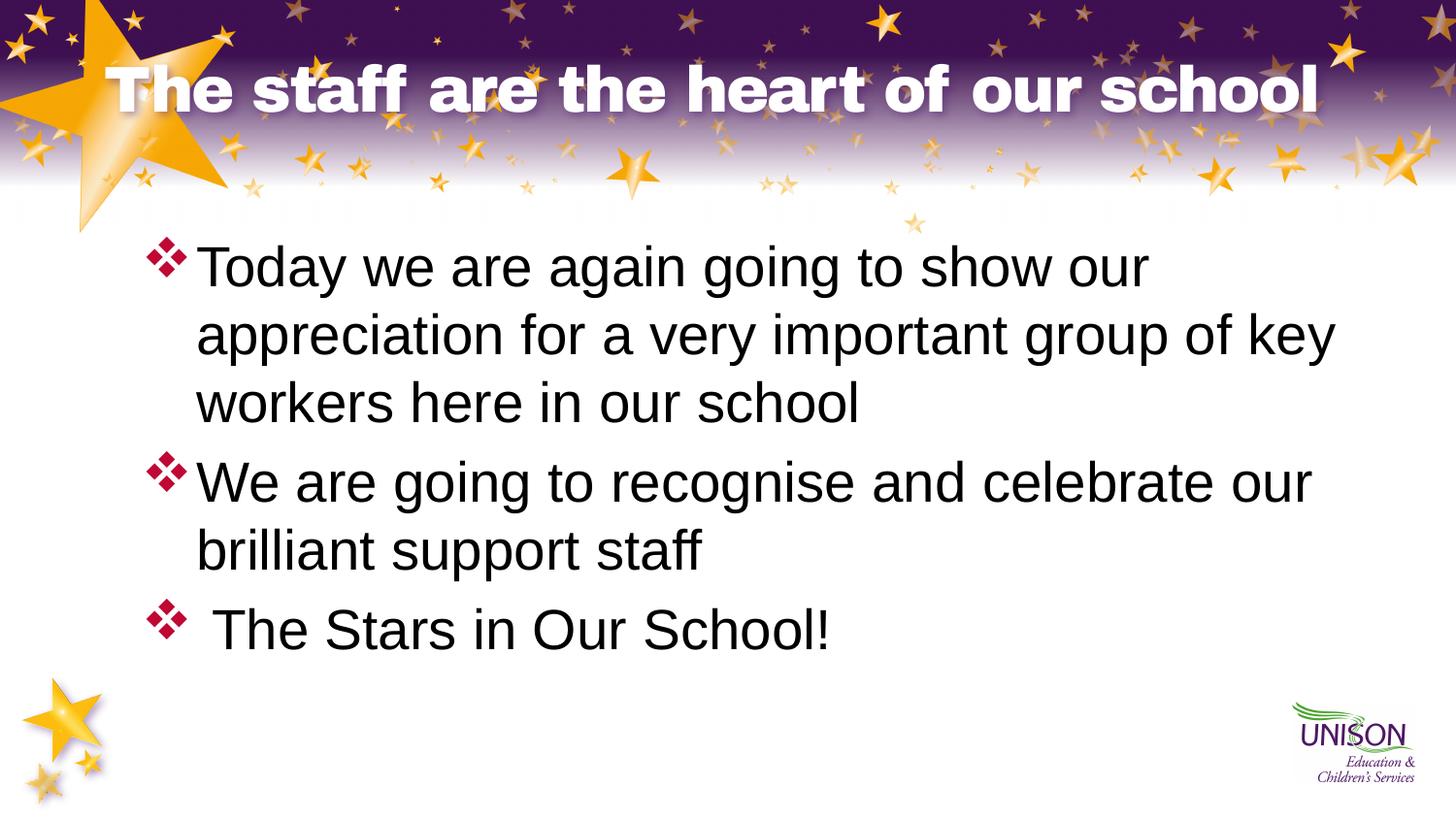

# The staff are the heart of our school
Today we are again going to show our appreciation for a very important group of key workers here in our school
We are going to recognise and celebrate our brilliant support staff
 The Stars in Our School!